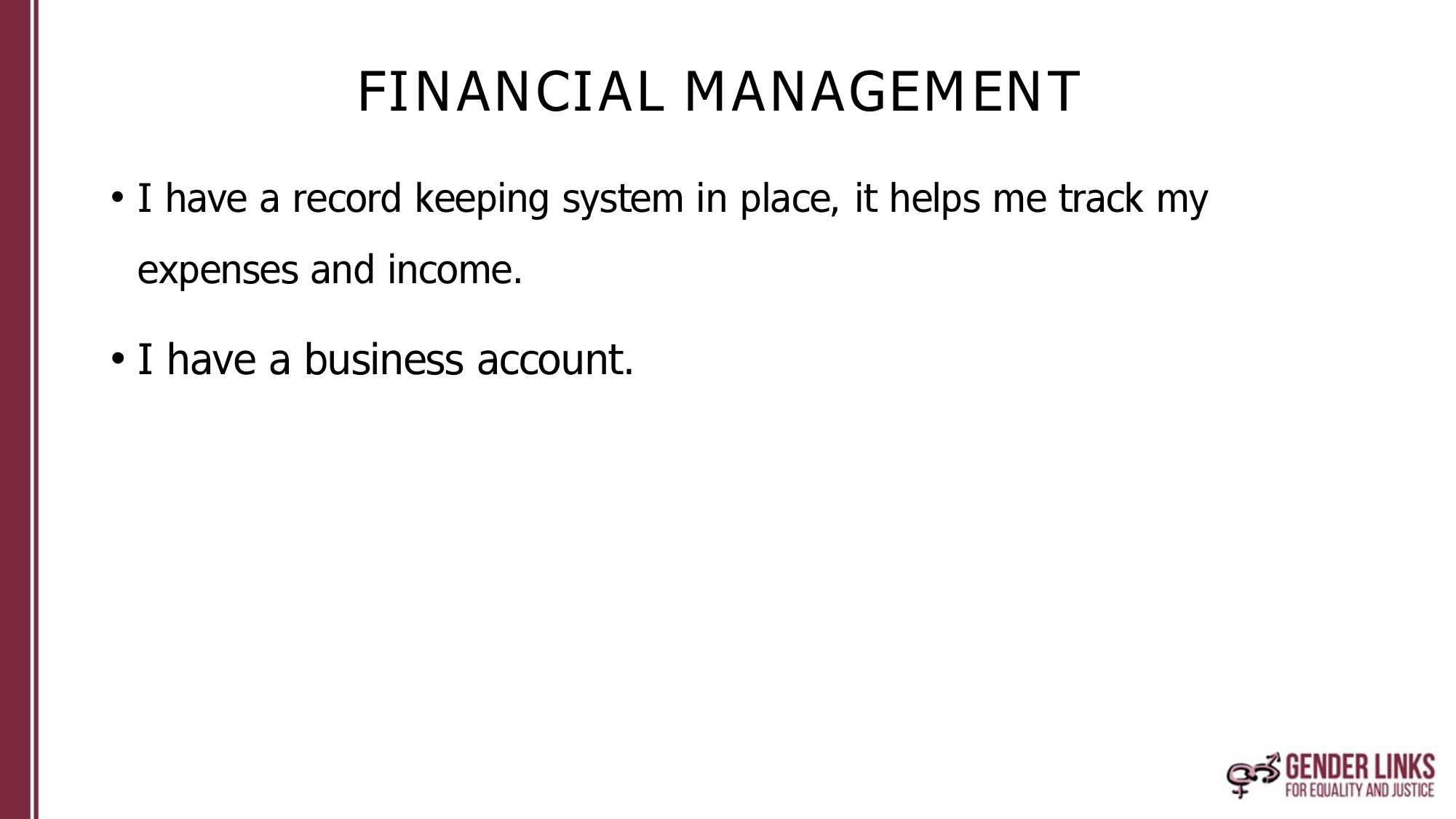

# FINANCIAL MANAGEMENT
I have a record keeping system in place, it helps me track my expenses and income.
I have a business account.